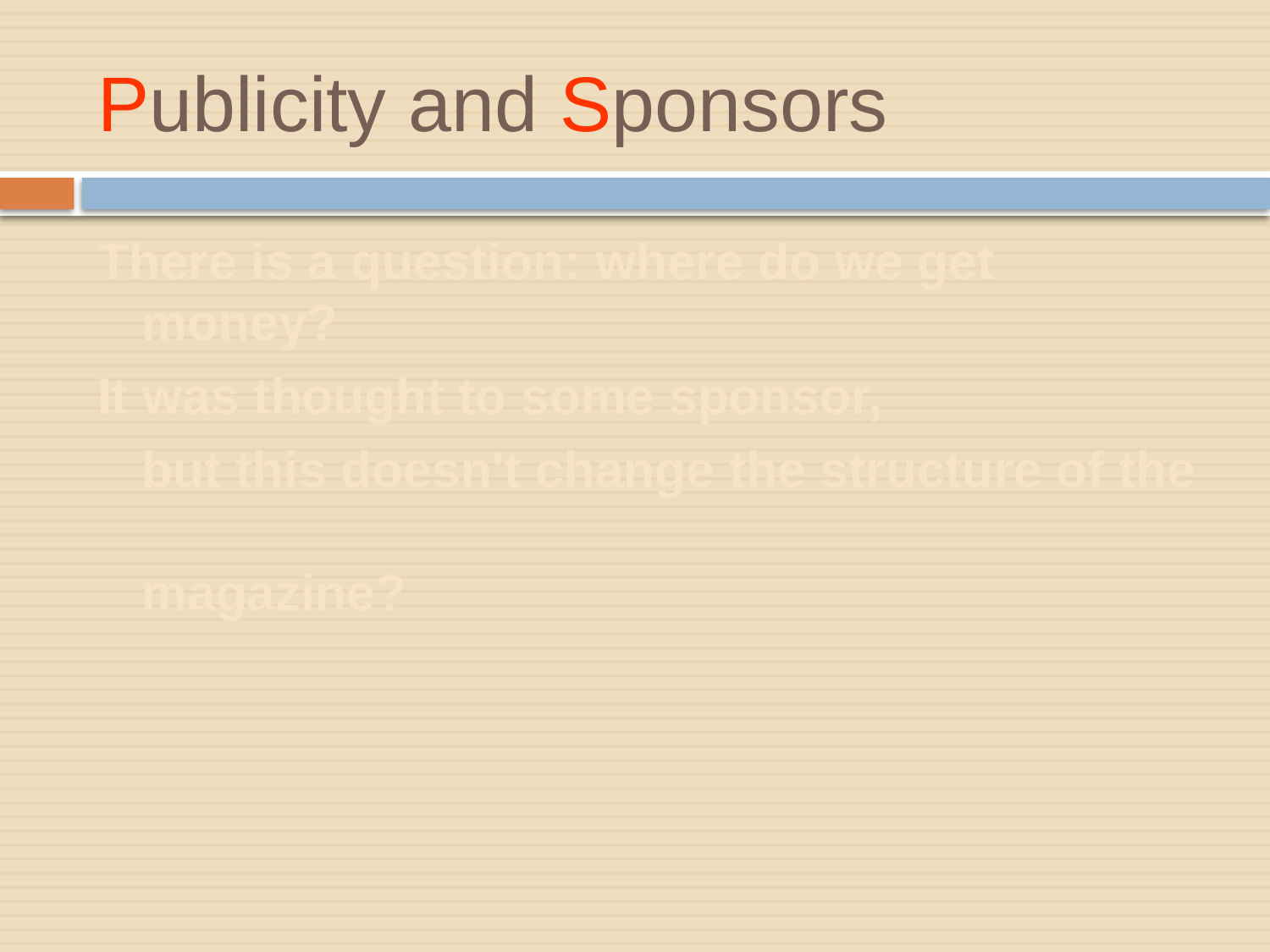

# Publicity and Sponsors
There is a question: where do we get money?
It was thought to some sponsor,
	but this doesn't change the structure of the 							magazine?